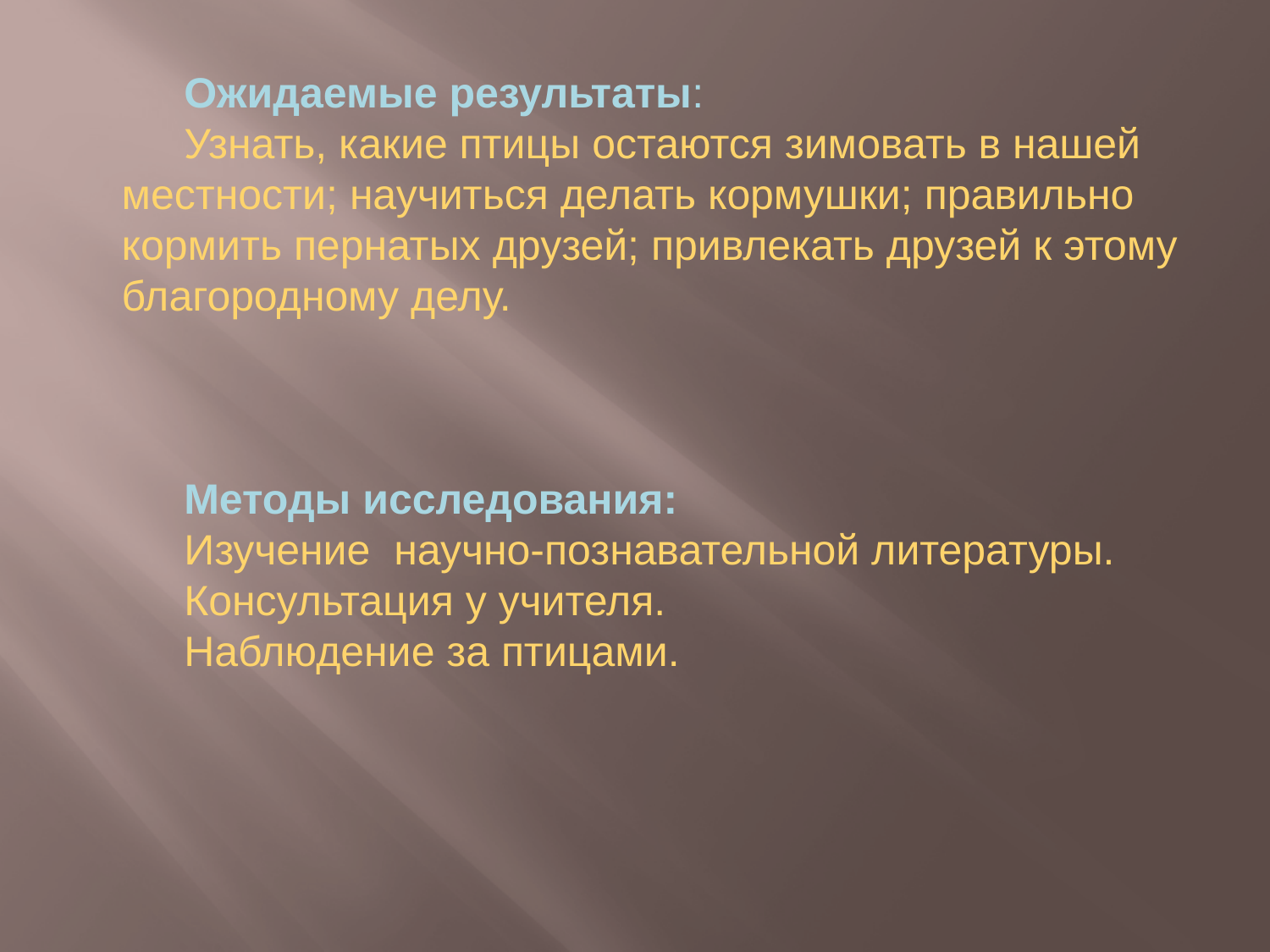

Ожидаемые результаты:
Узнать, какие птицы остаются зимовать в нашей местности; научиться делать кормушки; правильно кормить пернатых друзей; привлекать друзей к этому благородному делу.

Методы исследования:
Изучение  научно-познавательной литературы.
Консультация у учителя.
Наблюдение за птицами.